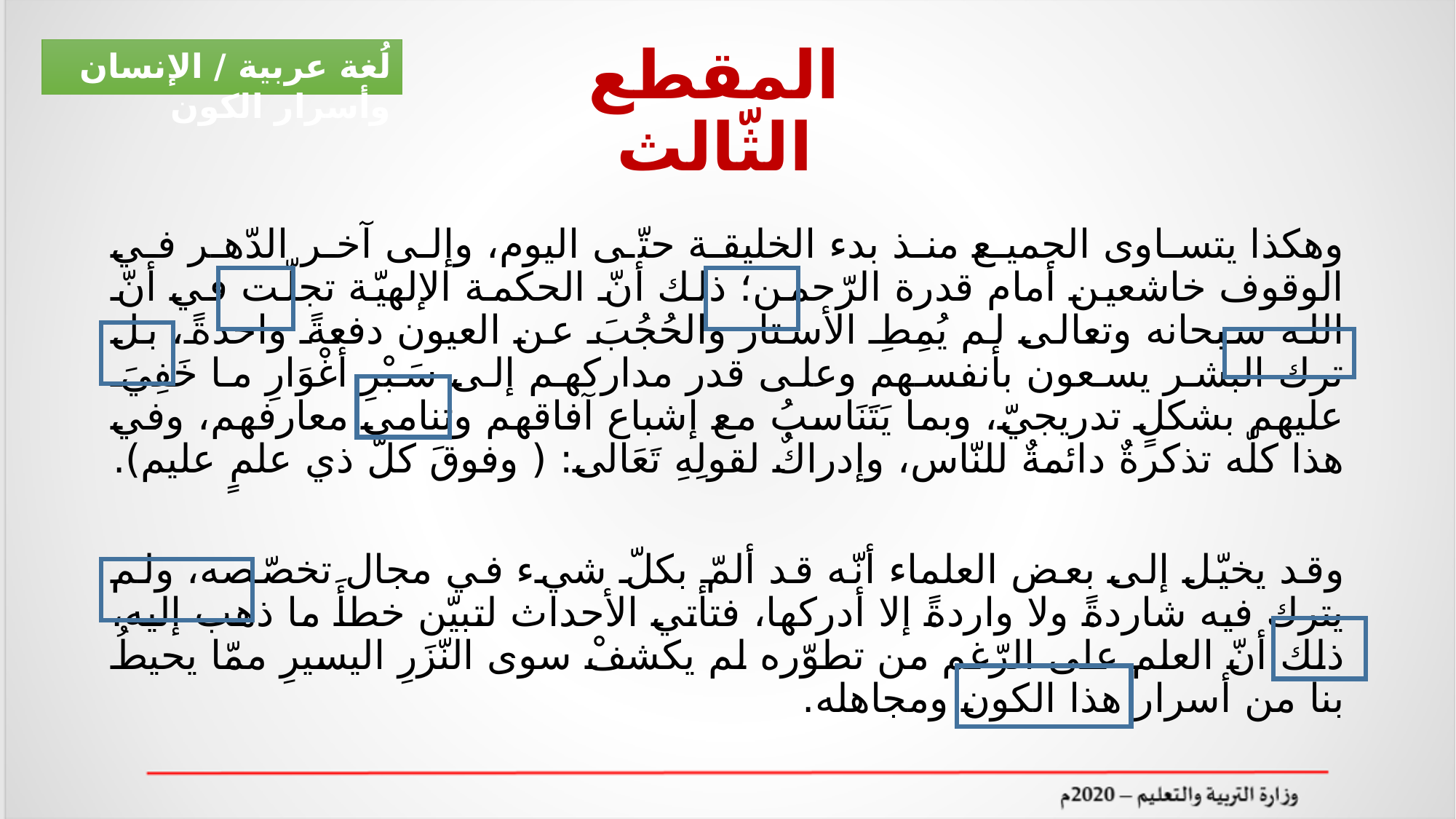

لُغة عربية / الإنسان وأسرار الكون
# المقطع الثّالث
وهكذا يتساوى الجميع منذ بدء الخليقة حتّى اليوم، وإلى آخر الدّهر في الوقوف خاشعين أمام قدرة الرّحمن؛ ذلك أنّ الحكمة الإلهيّة تجلّت في أنّ الله سبحانه وتعالى لم يُمِطِ الأستار والحُجُبَ عن العيون دفعةً واحدةً، بل ترك البشر يسعون بأنفسهم وعلى قدر مداركهم إلى سَبْرِ أغْوَارِ ما خَفِيَ عليهم بشكلٍ تدريجيّ، وبما يَتَنَاسبُ مع إشباع آفاقهم وتنامي معارفهم، وفي هذا كلّه تذكرةٌ دائمةٌ للنّاس، وإدراكٌ لقولِهِ تَعَالى: ( وفوقَ كلّ ذي علمٍ عليم).

وقد يخيّل إلى بعض العلماء أنّه قد ألمّ بكلّ شيء في مجال تخصّصه، ولم يترك فيه شاردةً ولا واردةً إلا أدركها، فتأتي الأحداث لتبيّن خطأَ ما ذهب إليه، ذلك أنّ العلم على الرّغم من تطوّره لم يكشفْ سوى النّزَرِ اليسيرِ ممّا يحيطُ بنا من أسرار هذا الكون ومجاهله.